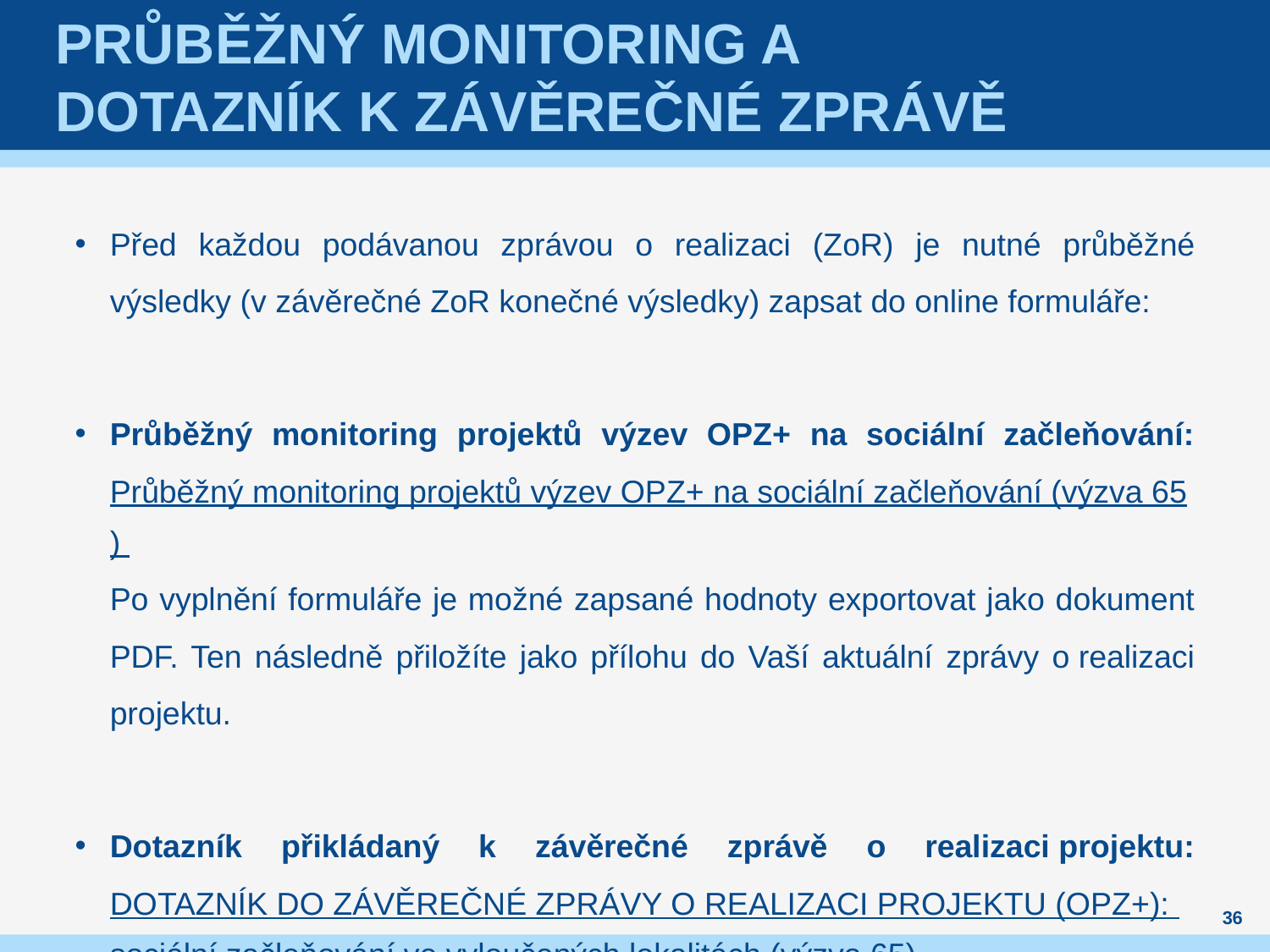

# Průběžný monitoring a dotazník k závěrečné zprávě
Před každou podávanou zprávou o realizaci (ZoR) je nutné průběžné výsledky (v závěrečné ZoR konečné výsledky) zapsat do online formuláře:

Průběžný monitoring projektů výzev OPZ+ na sociální začleňování: Průběžný monitoring projektů výzev OPZ+ na sociální začleňování (výzva 65) Po vyplnění formuláře je možné zapsané hodnoty exportovat jako dokument PDF. Ten následně přiložíte jako přílohu do Vaší aktuální zprávy o realizaci projektu.

Dotazník přikládaný k závěrečné zprávě o realizaci projektu: DOTAZNÍK DO ZÁVĚREČNÉ ZPRÁVY O REALIZACI PROJEKTU (OPZ+): sociální začleňování ve vyloučených lokalitách (výzva 65)
36